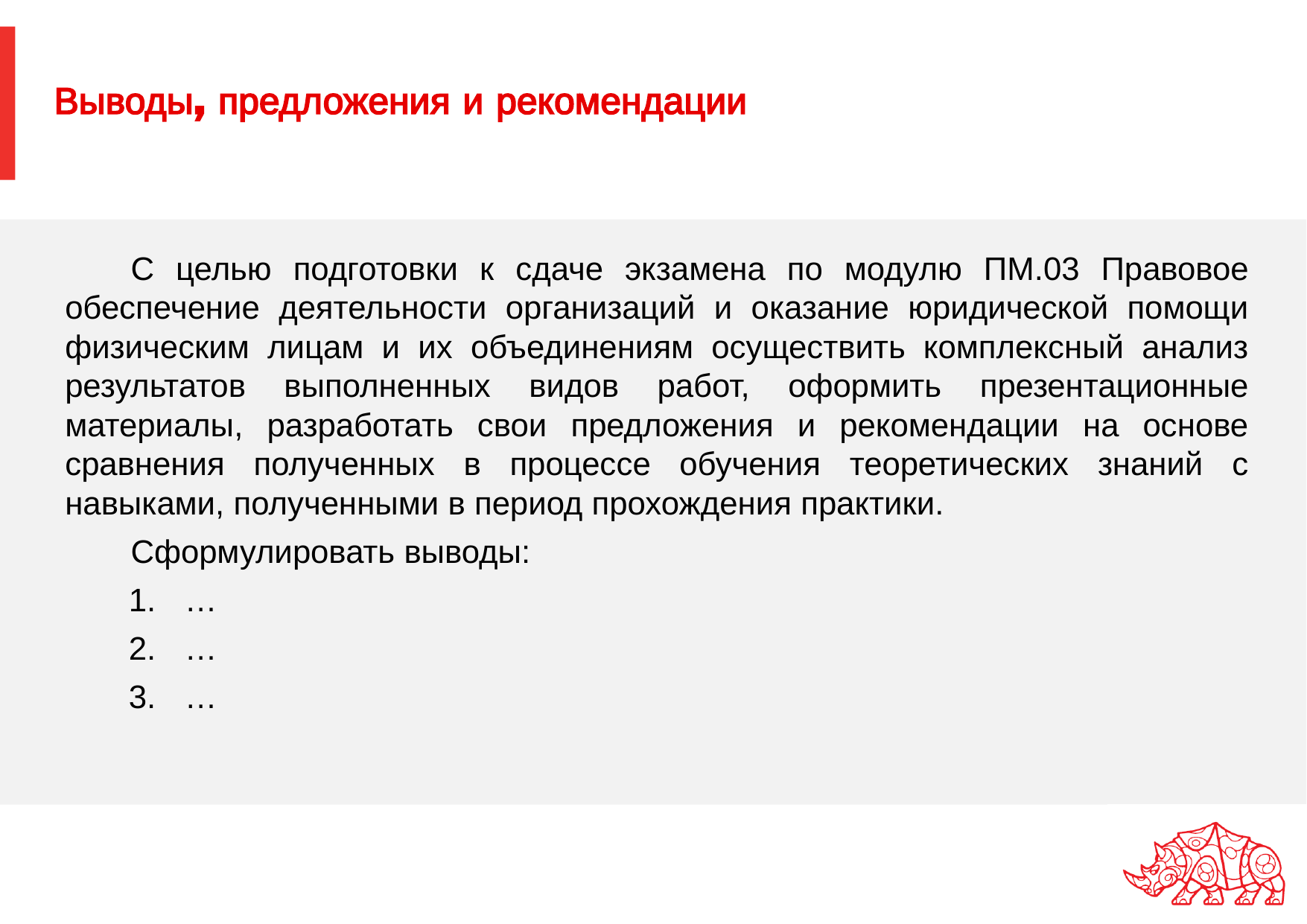

# Выводы, предложения и рекомендации
С целью подготовки к сдаче экзамена по модулю ПМ.03 Правовое обеспечение деятельности организаций и оказание юридической помощи физическим лицам и их объединениям осуществить комплексный анализ результатов выполненных видов работ, оформить презентационные материалы, разработать свои предложения и рекомендации на основе сравнения полученных в процессе обучения теоретических знаний с навыками, полученными в период прохождения практики.
Сформулировать выводы:
…
…
…